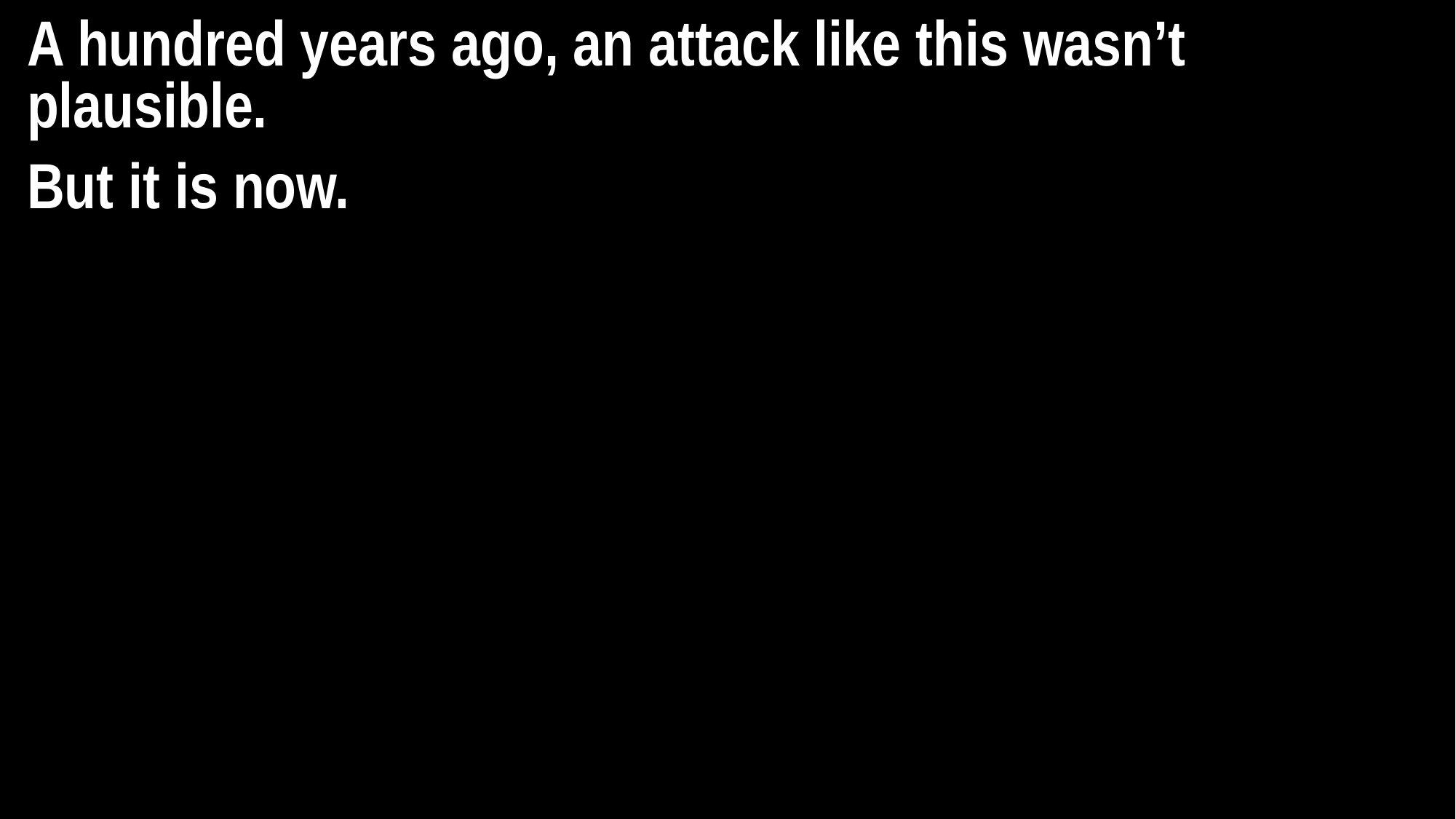

A hundred years ago, an attack like this wasn’t plausible.
But it is now.